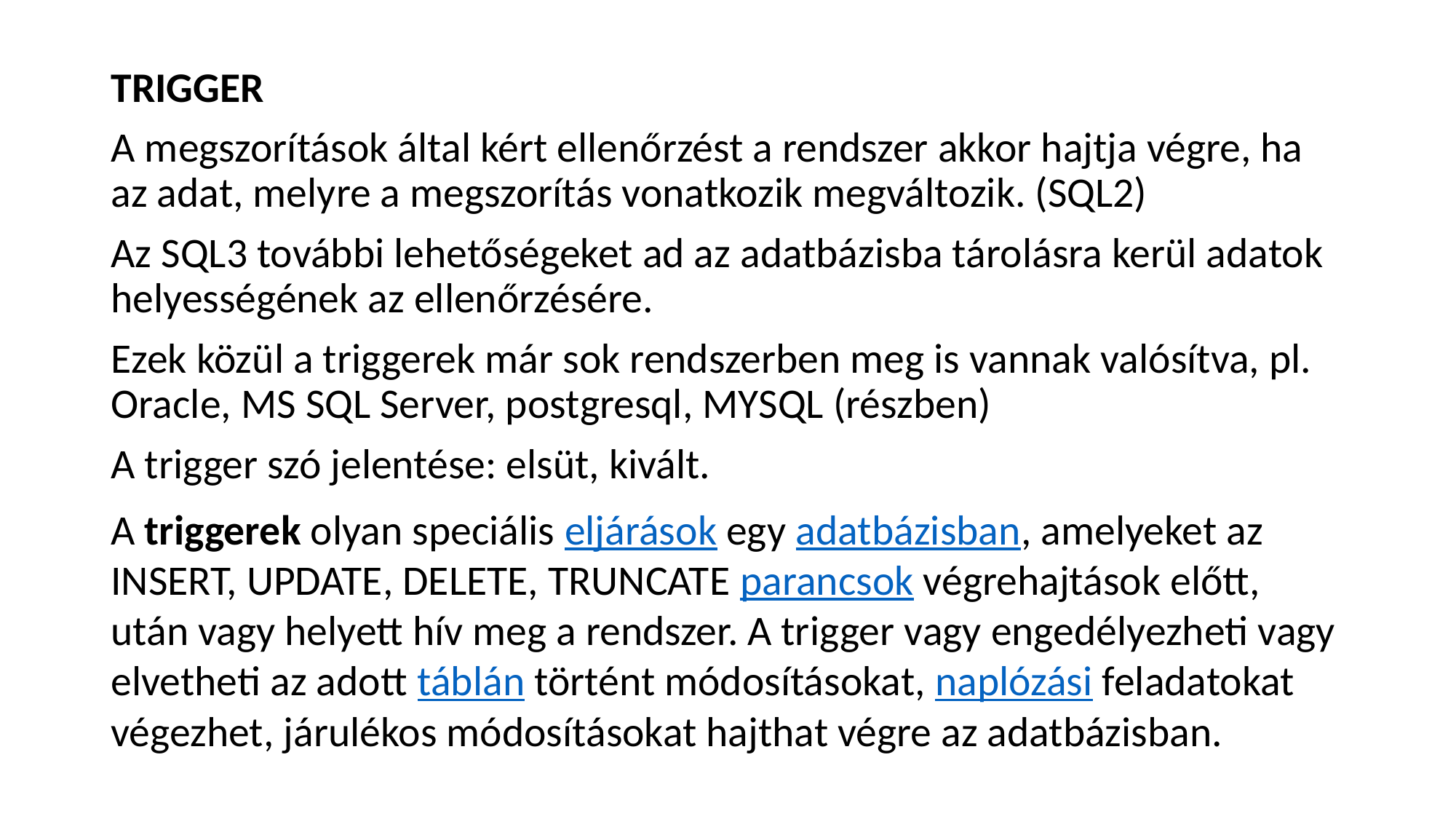

TRIGGER
A megszorítások által kért ellenőrzést a rendszer akkor hajtja végre, ha az adat, melyre a megszorítás vonatkozik megváltozik. (SQL2)
Az SQL3 további lehetőségeket ad az adatbázisba tárolásra kerül adatok helyességének az ellenőrzésére.
Ezek közül a triggerek már sok rendszerben meg is vannak valósítva, pl. Oracle, MS SQL Server, postgresql, MYSQL (részben)
A trigger szó jelentése: elsüt, kivált.
A triggerek olyan speciális eljárások egy adatbázisban, amelyeket az INSERT, UPDATE, DELETE, TRUNCATE parancsok végrehajtások előtt, után vagy helyett hív meg a rendszer. A trigger vagy engedélyezheti vagy elvetheti az adott táblán történt módosításokat, naplózási feladatokat végezhet, járulékos módosításokat hajthat végre az adatbázisban.